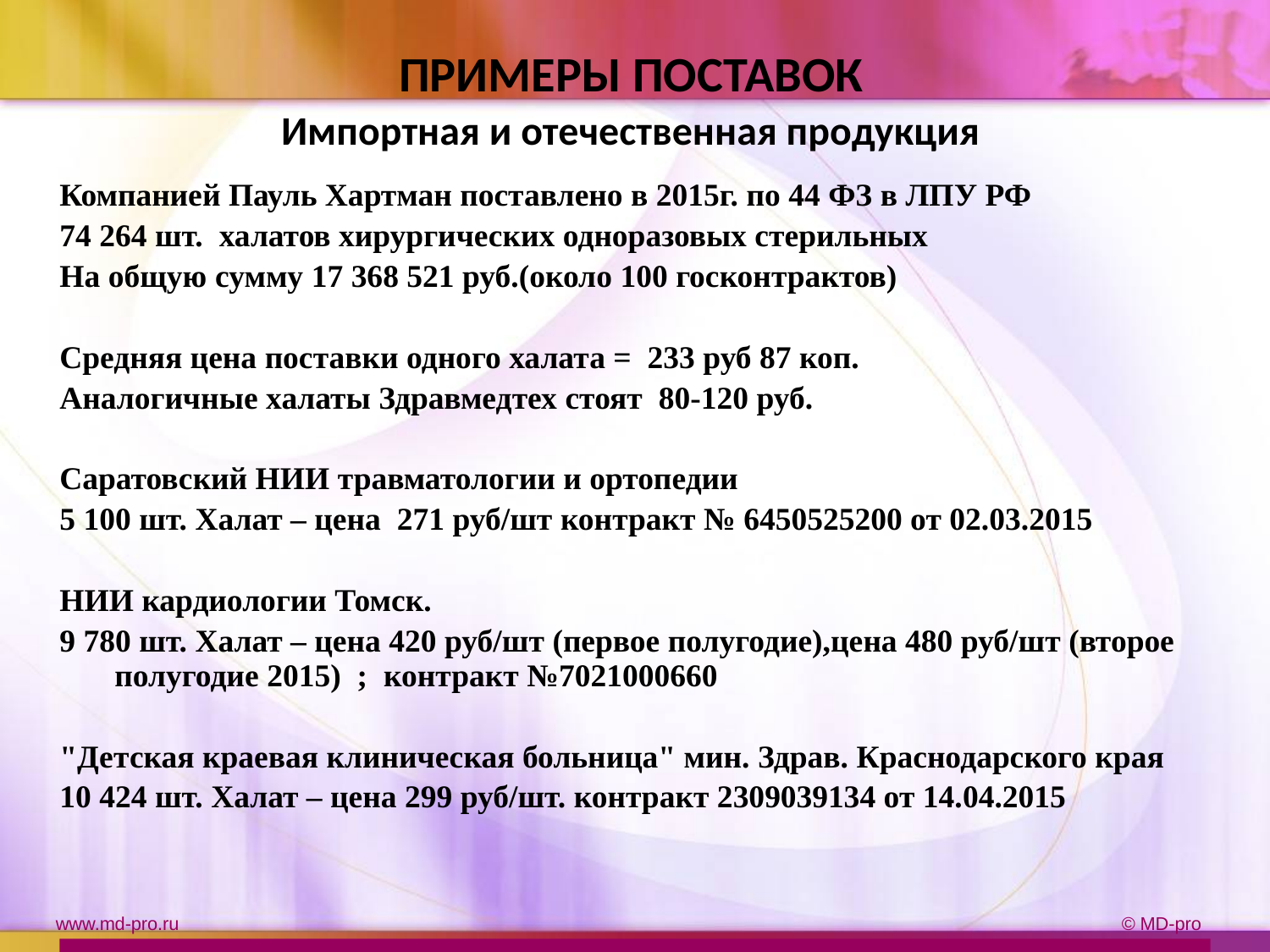

ПРИМЕРЫ ПОСТАВОК
Импортная и отечественная продукция
Компанией Пауль Хартман поставлено в 2015г. по 44 ФЗ в ЛПУ РФ
74 264 шт.  халатов хирургических одноразовых стерильных
На общую сумму 17 368 521 руб.(около 100 госконтрактов)

Средняя цена поставки одного халата =  233 руб 87 коп.
Аналогичные халаты Здравмедтех стоят  80-120 руб.

Саратовский НИИ травматологии и ортопедии
5 100 шт. Халат – цена  271 руб/шт контракт № 6450525200 от 02.03.2015

НИИ кардиологии Томск.
9 780 шт. Халат – цена 420 руб/шт (первое полугодие),цена 480 руб/шт (второе полугодие 2015)  ;  контракт №7021000660

"Детская краевая клиническая больница" мин. Здрав. Краснодарского края
10 424 шт. Халат – цена 299 руб/шт. контракт 2309039134 от 14.04.2015